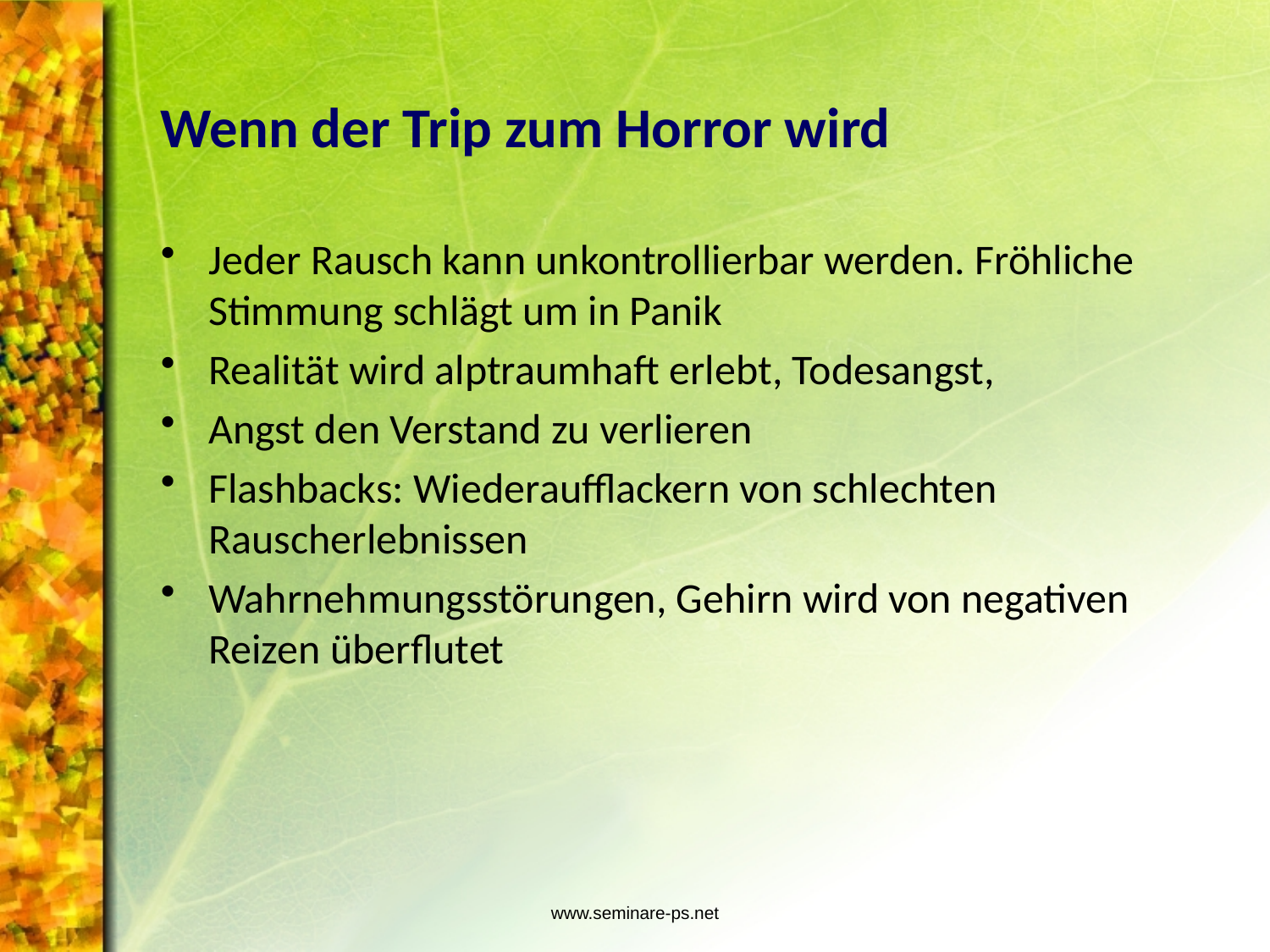

# Wenn der Trip zum Horror wird
Jeder Rausch kann unkontrollierbar werden. Fröhliche Stimmung schlägt um in Panik
Realität wird alptraumhaft erlebt, Todesangst,
Angst den Verstand zu verlieren
Flashbacks: Wiederaufflackern von schlechten Rauscherlebnissen
Wahrnehmungsstörungen, Gehirn wird von negativen Reizen überflutet

www.seminare-ps.net